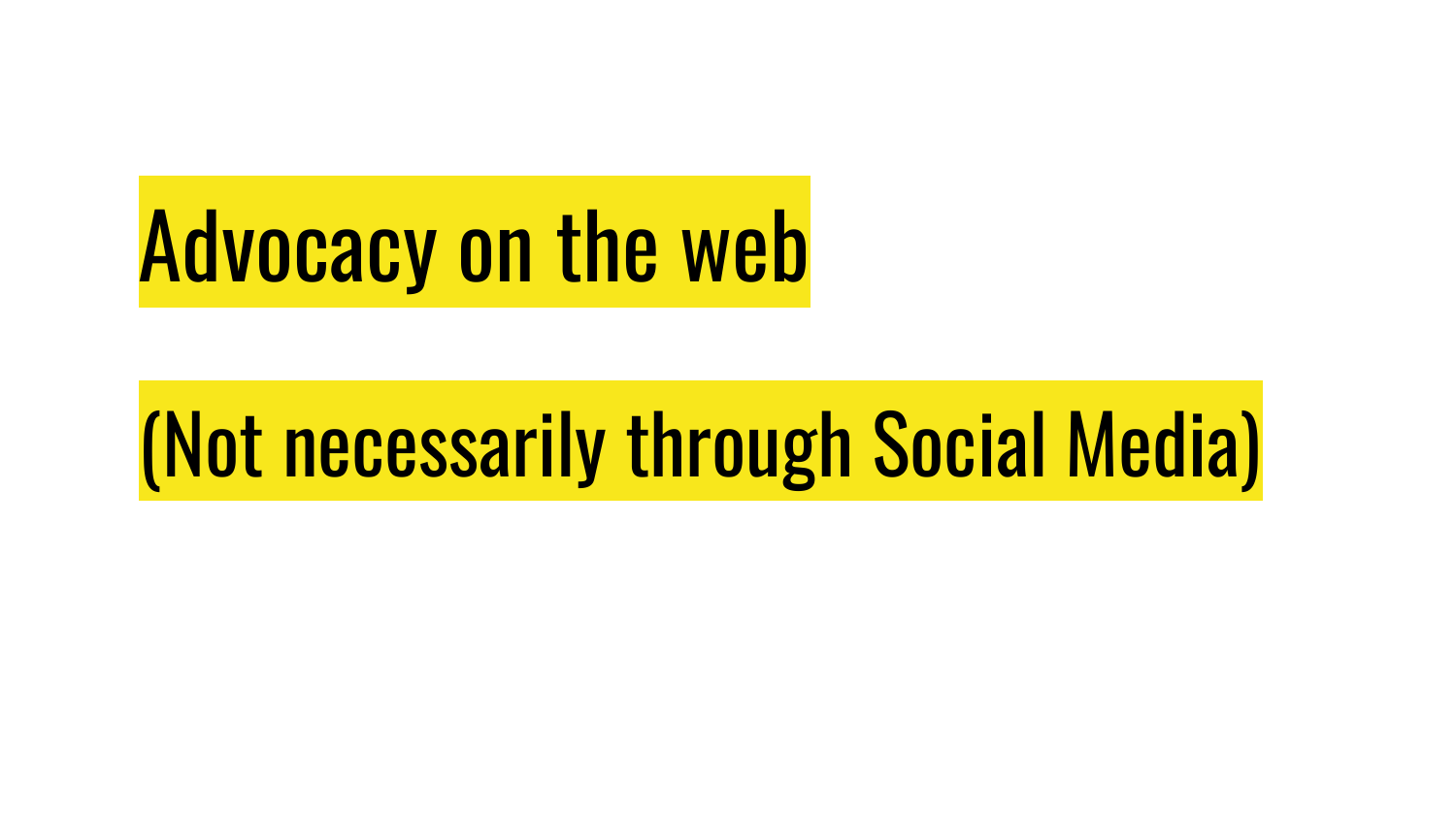

# Advocacy on the web
(Not necessarily through Social Media)